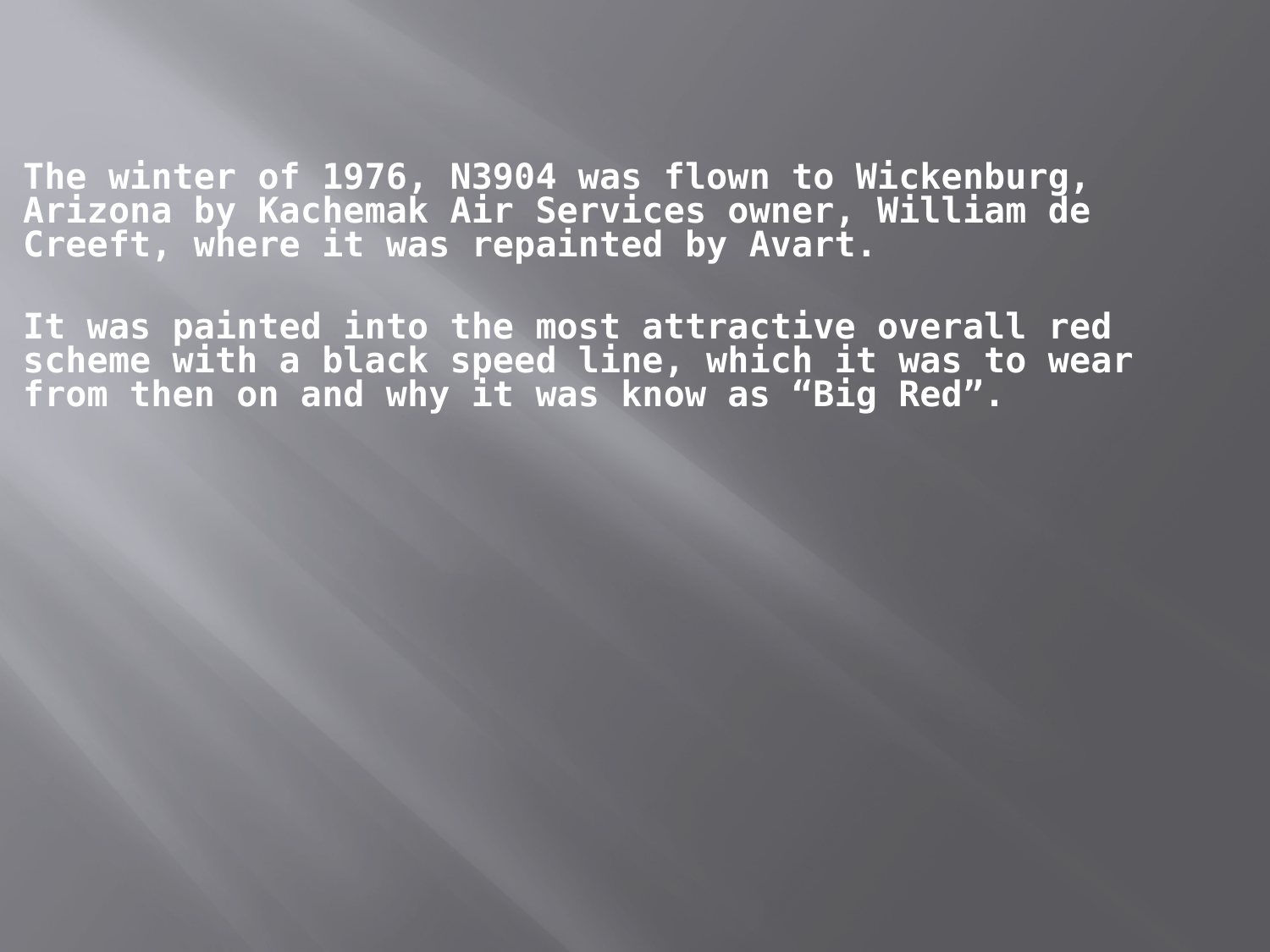

The winter of 1976, N3904 was flown to Wickenburg, Arizona by Kachemak Air Services owner, William de Creeft, where it was repainted by Avart.

It was painted into the most attractive overall red scheme with a black speed line, which it was to wear from then on and why it was know as “Big Red”.